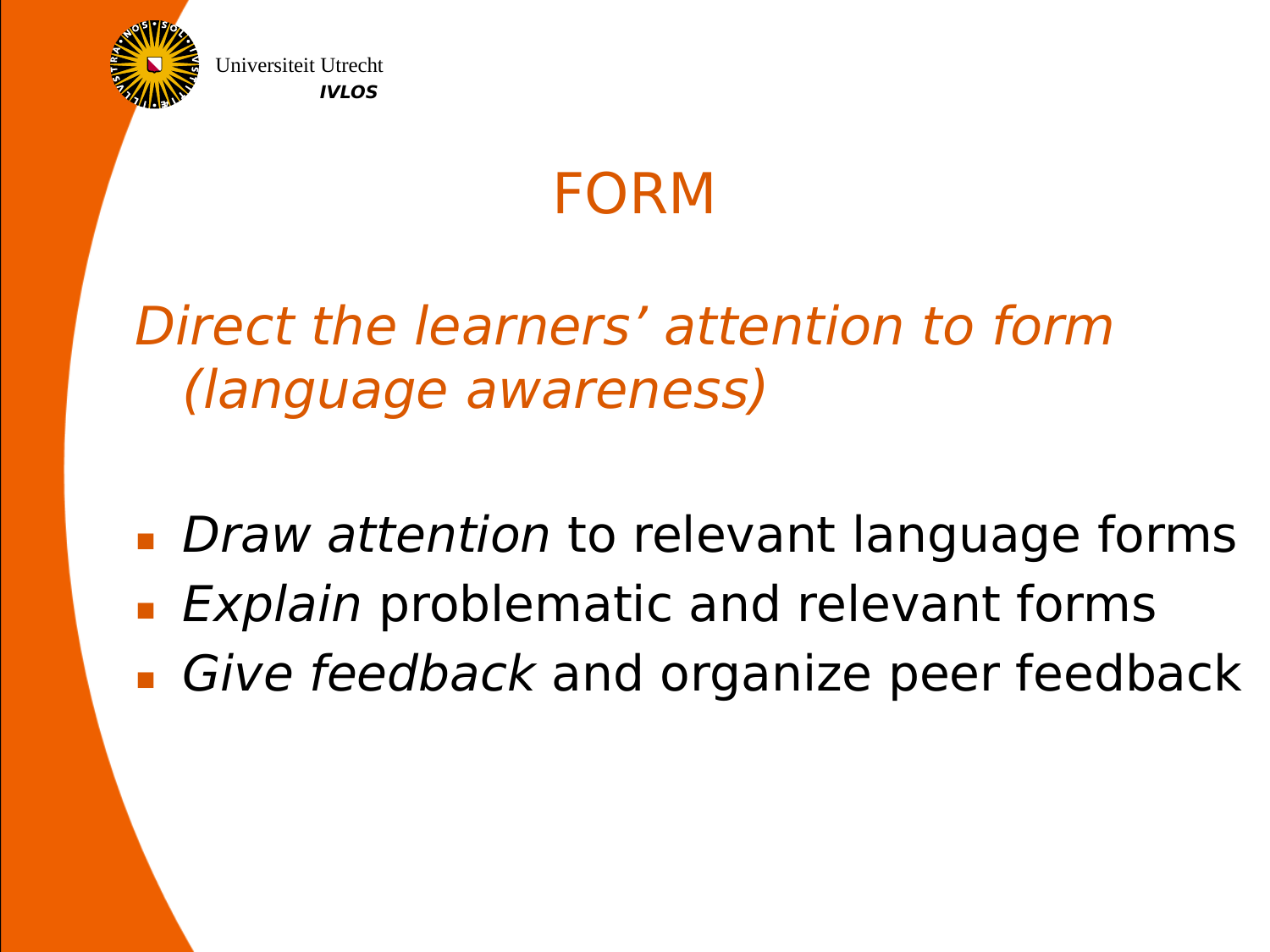

# FORM
Direct the learners’ attention to form (language awareness)

Draw attention to relevant language forms
Explain problematic and relevant forms
Give feedback and organize peer feedback